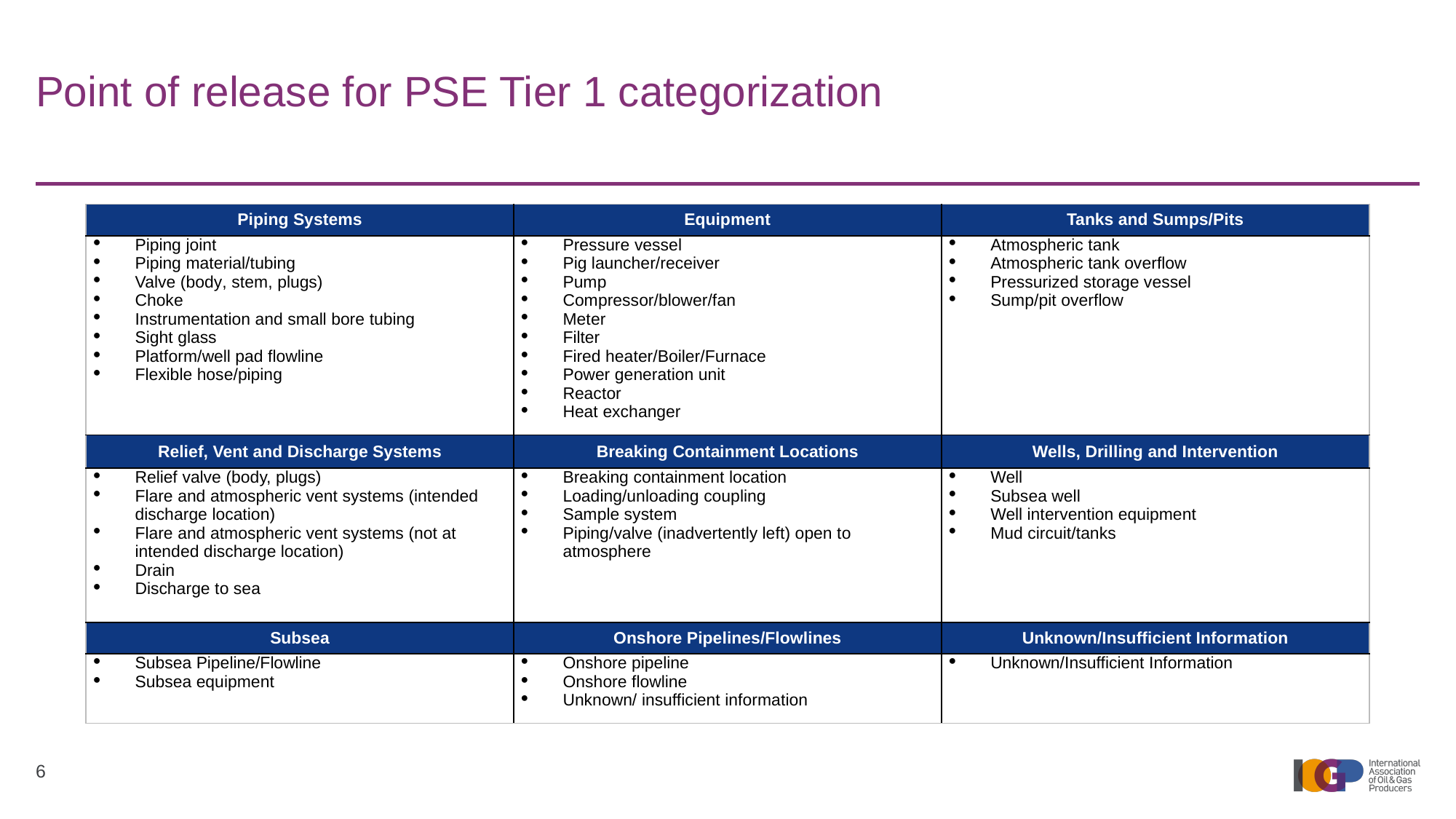

# Point of release for PSE Tier 1 categorization
| Piping Systems | Equipment | Tanks and Sumps/Pits |
| --- | --- | --- |
| Piping joint   Piping material/tubing Valve (body, stem, plugs) Choke Instrumentation and small bore tubing Sight glass Platform/well pad flowline   Flexible hose/piping | Pressure vessel                                 Pig launcher/receiver Pump  Compressor/blower/fan   Meter Filter Fired heater/Boiler/Furnace Power generation unit Reactor Heat exchanger | Atmospheric tank   Atmospheric tank overflow Pressurized storage vessel Sump/pit overflow |
| Relief, Vent and Discharge Systems | Breaking Containment Locations | Wells, Drilling and Intervention |
| Relief valve (body, plugs)    Flare and atmospheric vent systems (intended discharge location) Flare and atmospheric vent systems (not at intended discharge location)  Drain  Discharge to sea | Breaking containment location Loading/unloading coupling Sample system  Piping/valve (inadvertently left) open to atmosphere | Well Subsea well Well intervention equipment Mud circuit/tanks |
| Subsea | Onshore Pipelines/Flowlines | Unknown/Insufficient Information |
| Subsea Pipeline/Flowline Subsea equipment | Onshore pipeline Onshore flowline Unknown/ insufficient information | Unknown/Insufficient Information |